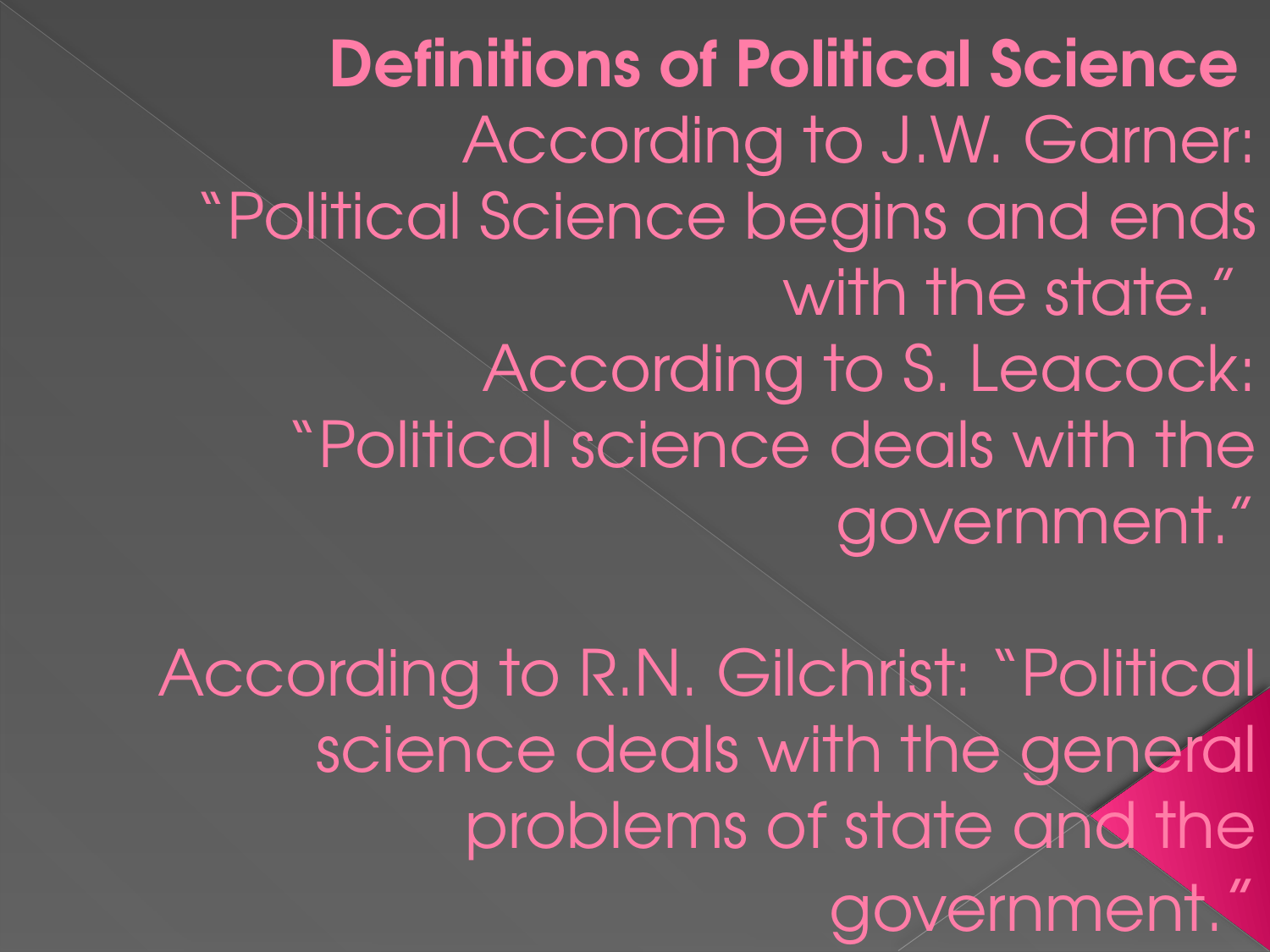

# Definitions of Political Science According to J.W. Garner: “Political Science begins and ends with the state.” According to S. Leacock: “Political science deals with the government.” According to R.N. Gilchrist: “Political science deals with the general problems of state and the government.”